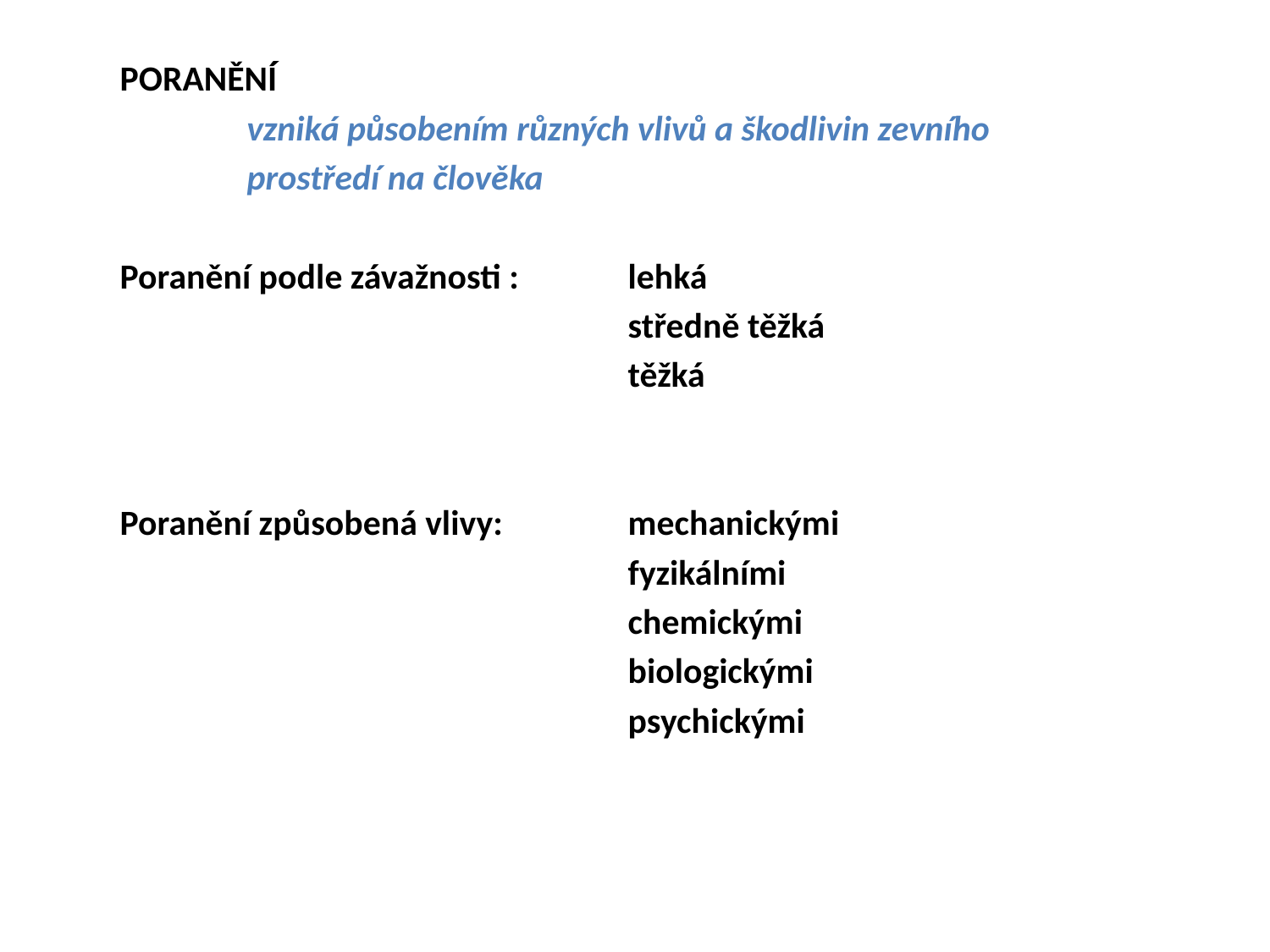

PORANĚNÍ
		vzniká působením různých vlivů a škodlivin zevního
		prostředí na člověka

	Poranění podle závažnosti :	lehká
					středně těžká
					těžká

	Poranění způsobená vlivy: 	mechanickými
					fyzikálními
					chemickými
					biologickými
					psychickými